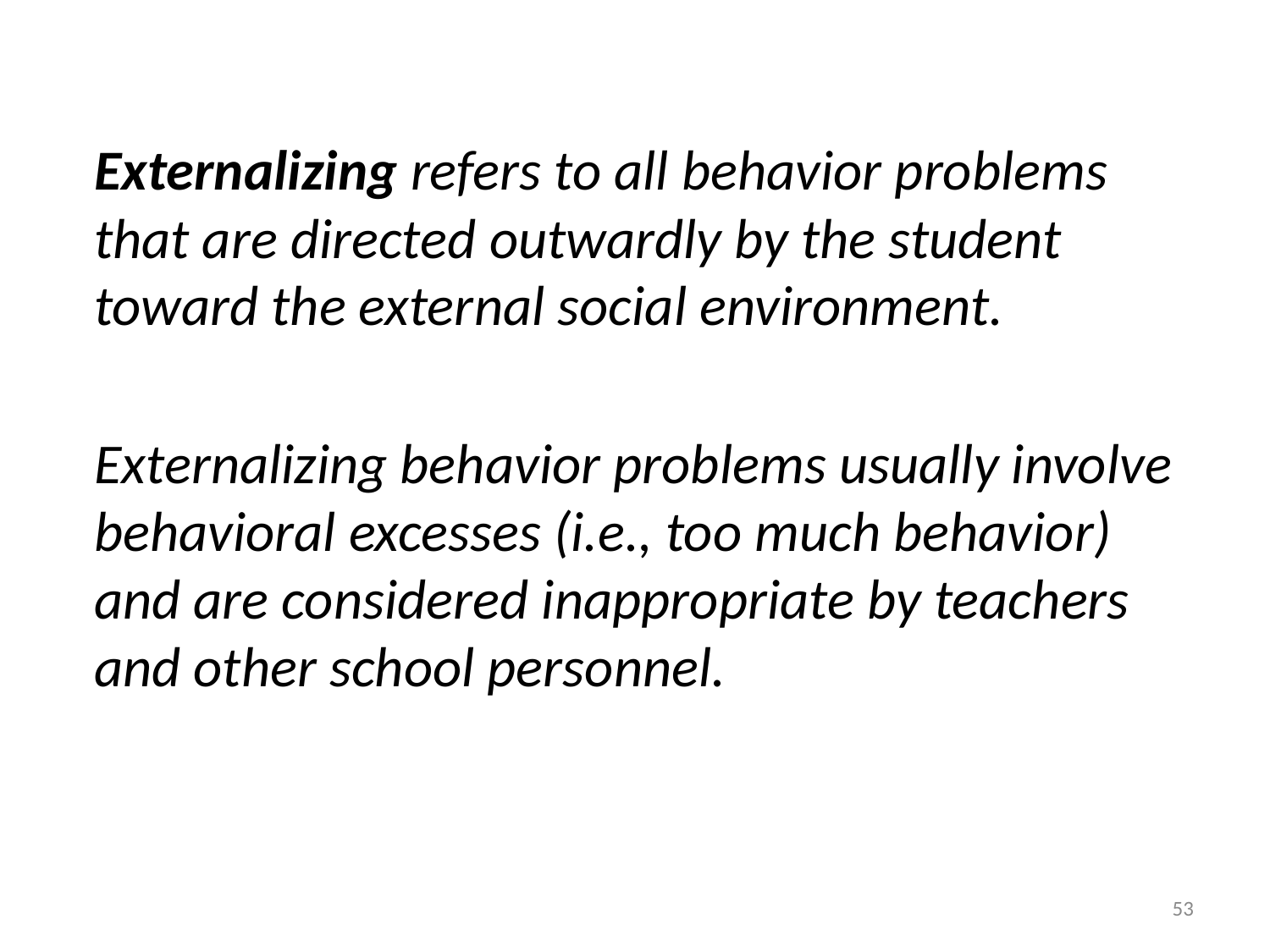

Externalizing refers to all behavior problems that are directed outwardly by the student toward the external social environment.

Externalizing behavior problems usually involve behavioral excesses (i.e., too much behavior) and are considered inappropriate by teachers and other school personnel.
53